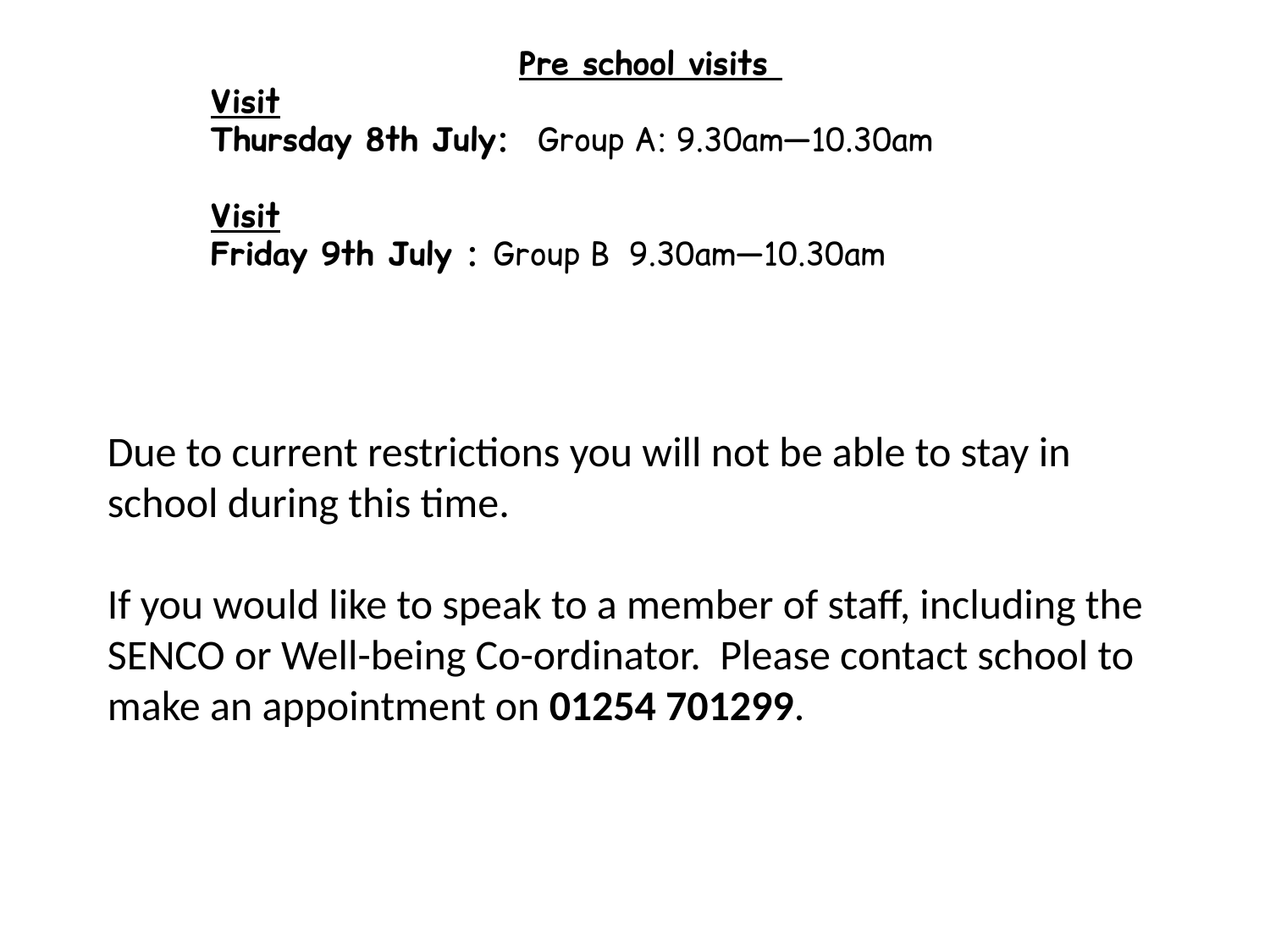

#
Pre school visits
Visit
Thursday 8th July:  Group A: 9.30am—10.30am

Visit
Friday 9th July : Group B  9.30am—10.30am

Due to current restrictions you will not be able to stay in school during this time.

If you would like to speak to a member of staff, including the SENCO or Well-being Co-ordinator.  Please contact school to make an appointment on 01254 701299.